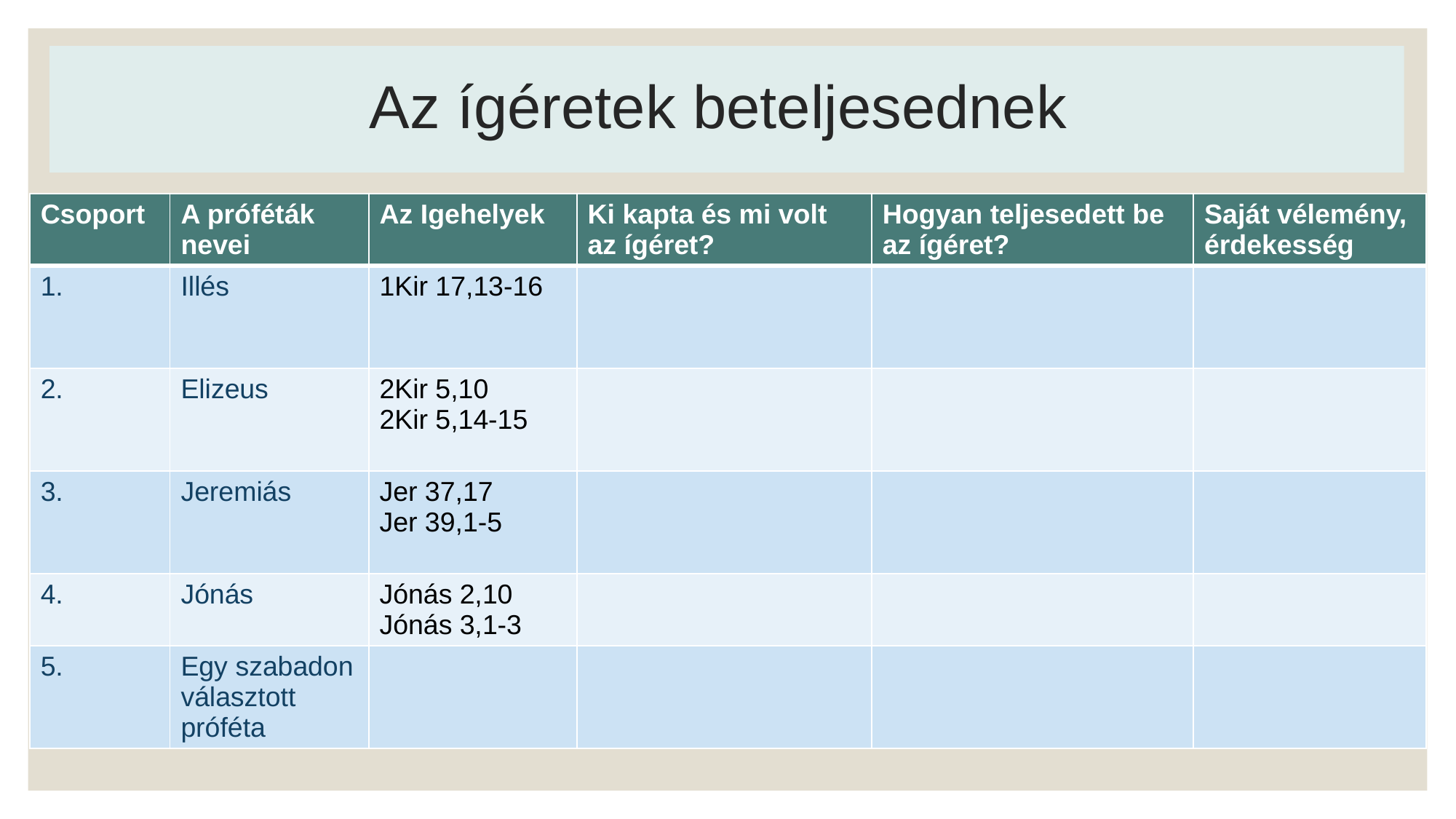

# Az ígéretek beteljesednek
| Csoport | A próféták nevei | Az Igehelyek | Ki kapta és mi volt az ígéret? | Hogyan teljesedett be az ígéret? | Saját vélemény, érdekesség |
| --- | --- | --- | --- | --- | --- |
| 1. | Illés | 1Kir 17,13-16 |  |  |  |
| 2. | Elizeus | 2Kir 5,10 2Kir 5,14-15 |  |  |  |
| 3. | Jeremiás | Jer 37,17 Jer 39,1-5 |  |  |  |
| 4. | Jónás | Jónás 2,10 Jónás 3,1-3 |  |  |  |
| 5. | Egy szabadon választott próféta |  |  |  |  |